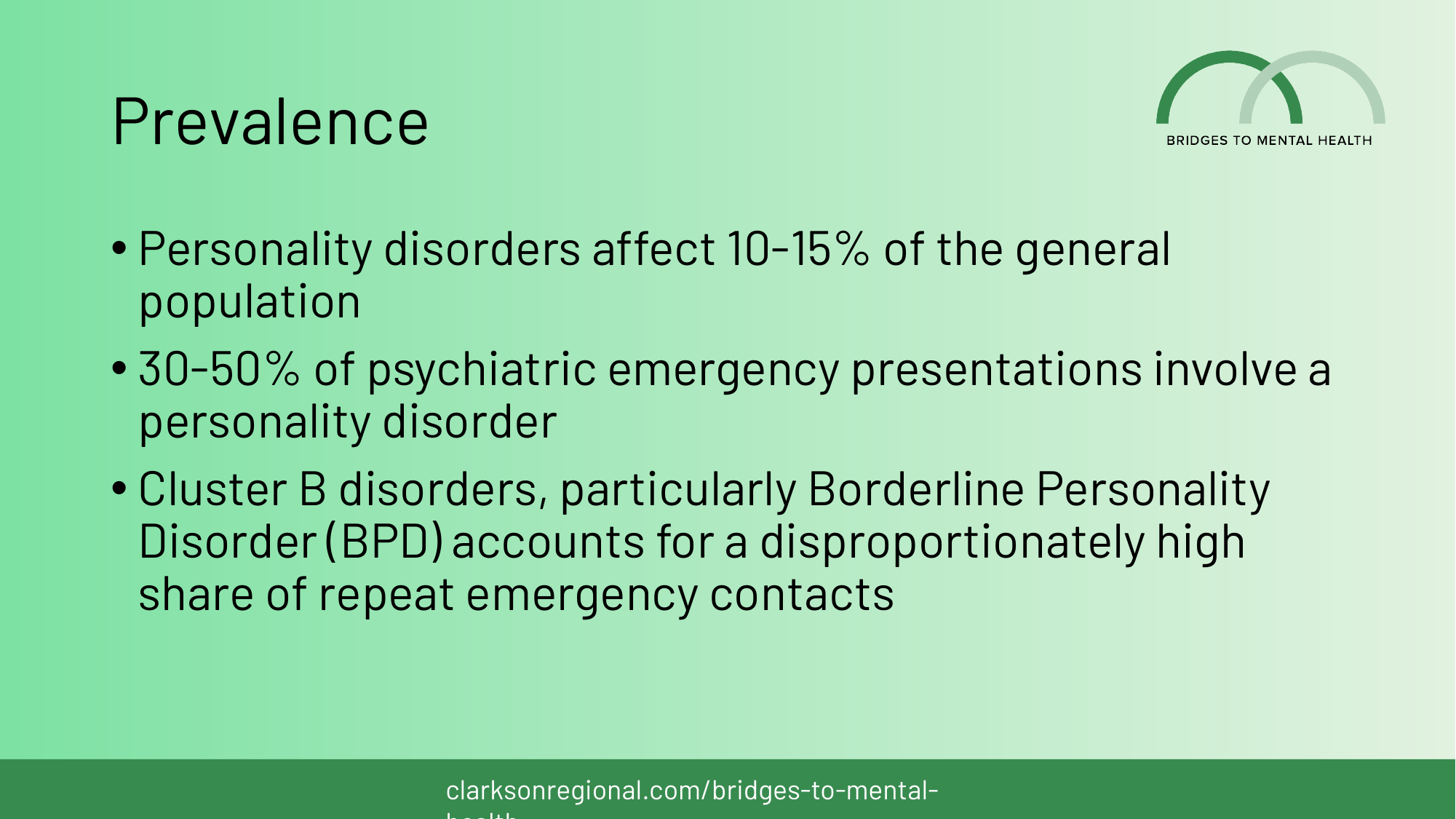

# Prevalence
Personality disorders affect 10-15% of the general population
30-50% of psychiatric emergency presentations involve a personality disorder
Cluster B disorders, particularly Borderline Personality Disorder (BPD) accounts for a disproportionately high share of repeat emergency contacts